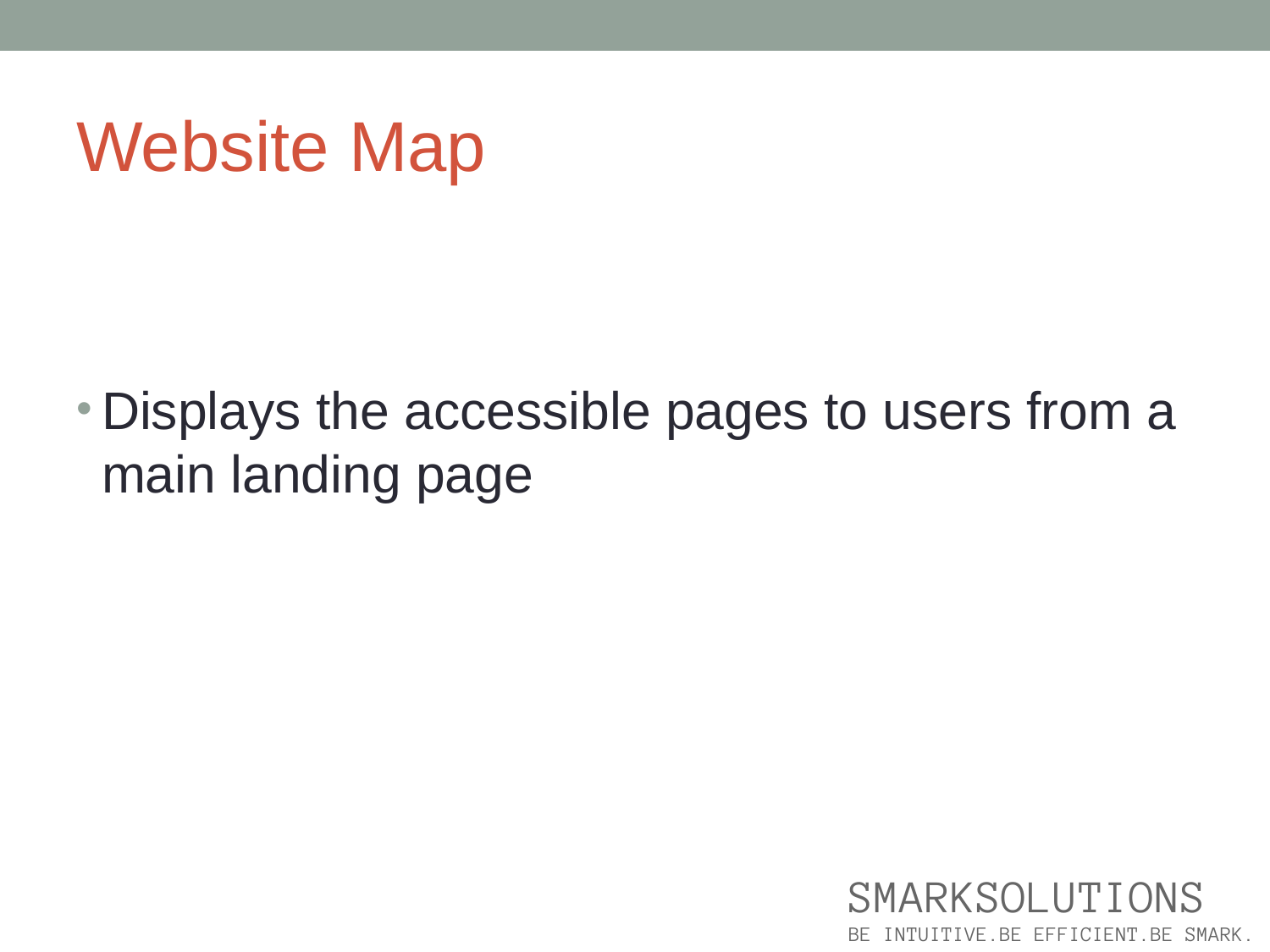

# Website Map

Displays the accessible pages to users from a main landing page
SMARKSOLUTIONS
BE INTUITIVE.BE EFFICIENT.BE SMARK.